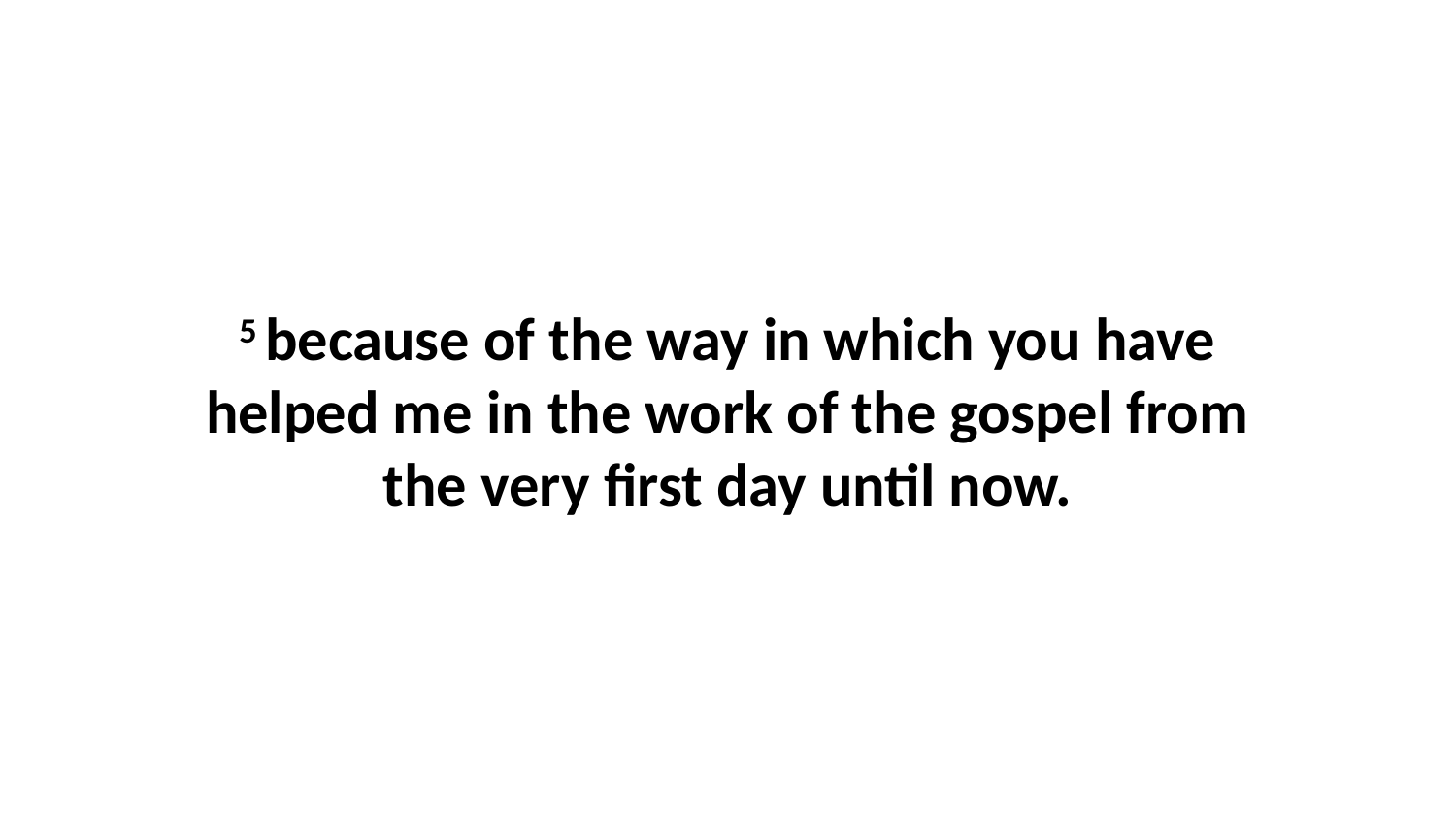

5 because of the way in which you have helped me in the work of the gospel from the very first day until now.